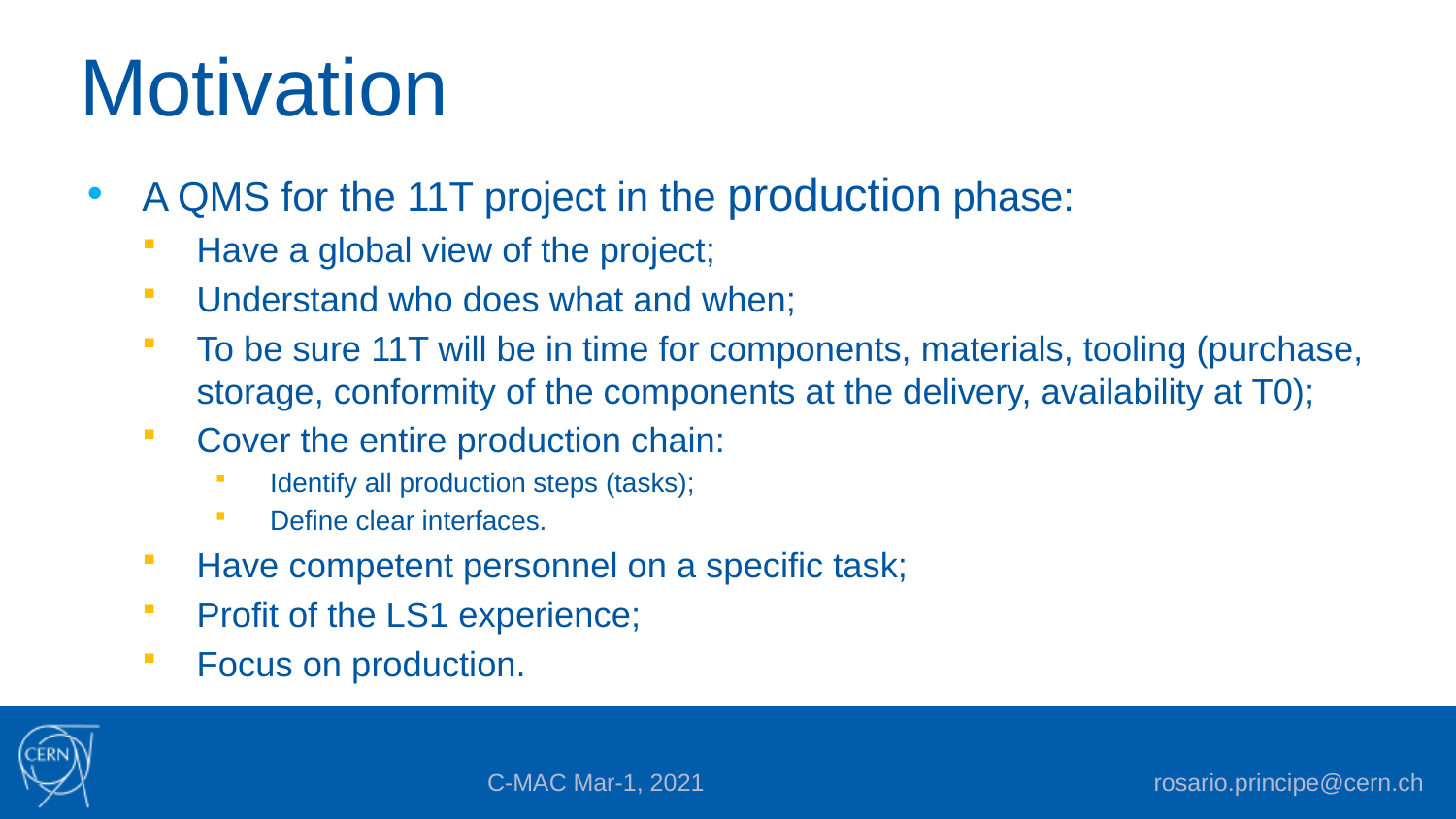

# Motivation
A QMS for the 11T project in the production phase:
Have a global view of the project;
Understand who does what and when;
To be sure 11T will be in time for components, materials, tooling (purchase, storage, conformity of the components at the delivery, availability at T0);
Cover the entire production chain:
Identify all production steps (tasks);
Define clear interfaces.
Have competent personnel on a specific task;
Profit of the LS1 experience;
Focus on production.
C-MAC Mar-1, 2021
rosario.principe@cern.ch